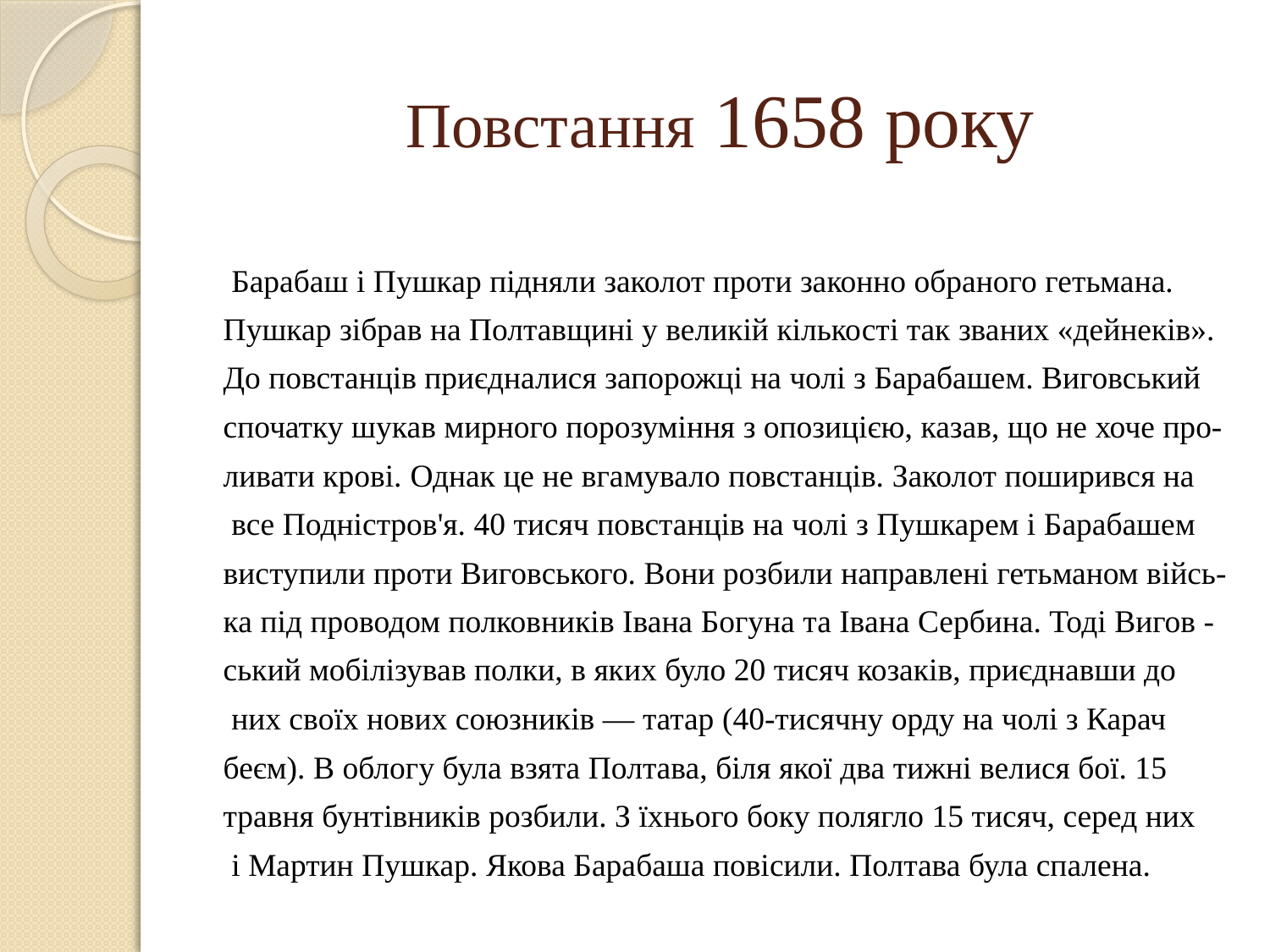

# Повстання 1658 року

 Барабаш і Пушкар підняли заколот проти законно обраного гетьмана.
Пушкар зібрав на Полтавщині у великій кількості так званих «дейнеків».
До повстанців приєдналися запорожці на чолі з Барабашем. Виговський
спочатку шукав мирного порозуміння з опозицією, казав, що не хоче про-
ливати крові. Однак це не вгамувало повстанців. Заколот поширився на
 все Подністров'я. 40 тисяч повстанців на чолі з Пушкарем і Барабашем
виступили проти Виговського. Вони розбили направлені гетьманом війсь-
ка під проводом полковників Івана Богуна та Івана Сербина. Тоді Вигов -
ський мобілізував полки, в яких було 20 тисяч козаків, приєднавши до
 них своїх нових союзників — татар (40-тисячну орду на чолі з Карач
беєм). В облогу була взята Полтава, біля якої два тижні велися бої. 15
травня бунтівників розбили. З їхнього боку полягло 15 тисяч, серед них
 і Мартин Пушкар. Якова Барабаша повісили. Полтава була спалена.